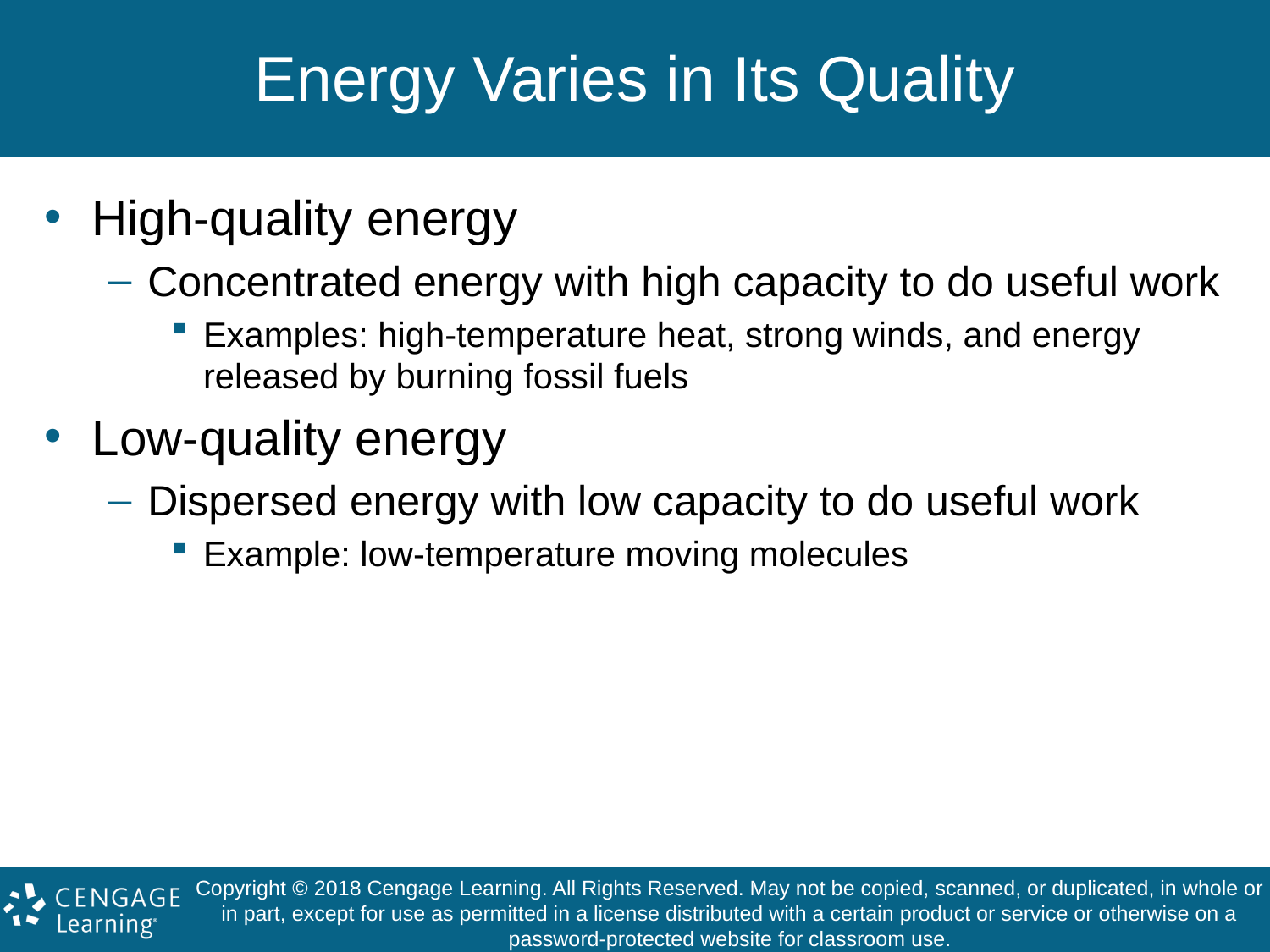

# Energy Varies in Its Quality
High-quality energy
Concentrated energy with high capacity to do useful work
Examples: high-temperature heat, strong winds, and energy released by burning fossil fuels
Low-quality energy
Dispersed energy with low capacity to do useful work
Example: low-temperature moving molecules